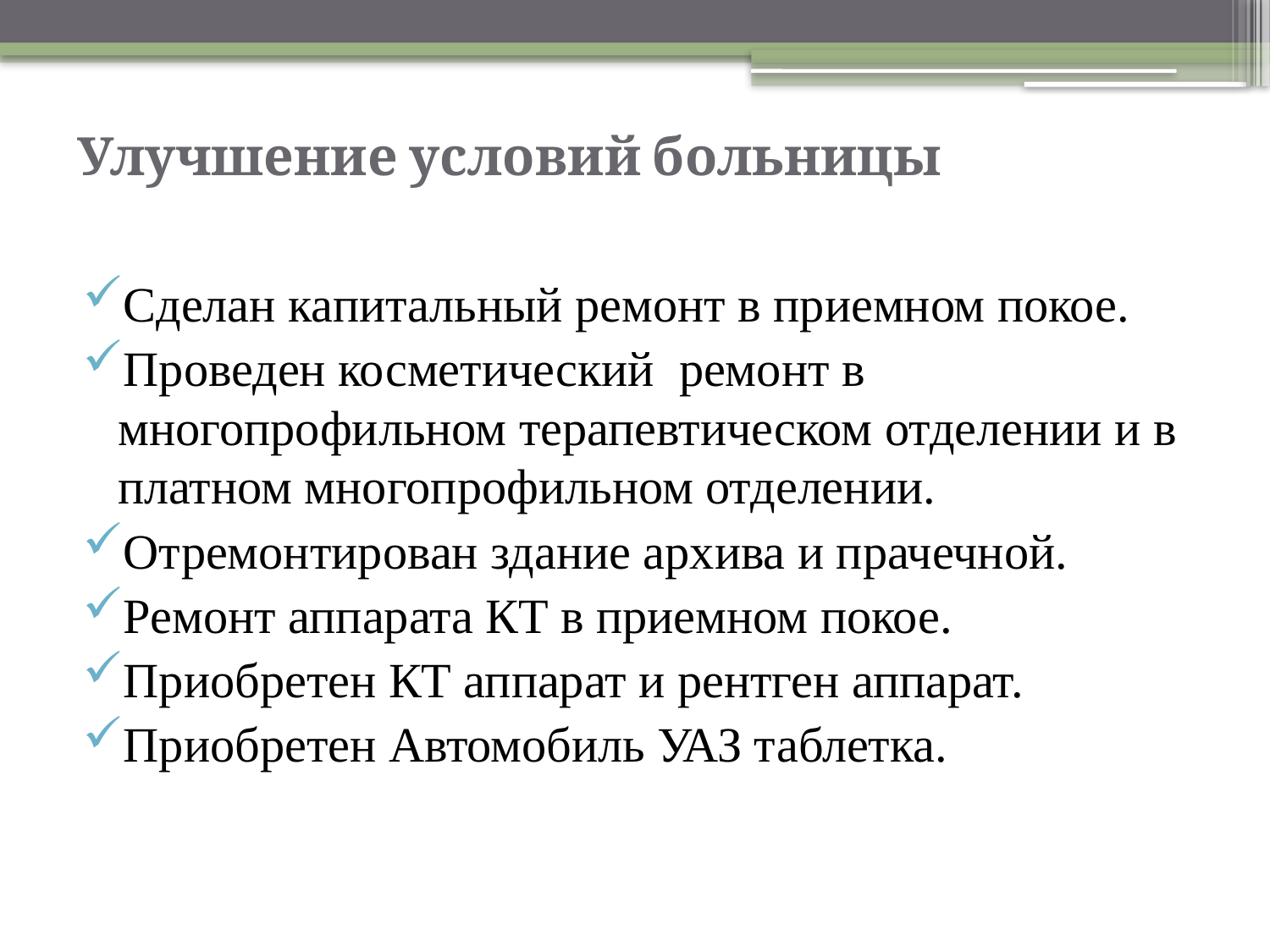

# Улучшение условий больницы
Сделан капитальный ремонт в приемном покое.
Проведен косметический  ремонт в многопрофильном терапевтическом отделении и в платном многопрофильном отделении.
Отремонтирован здание архива и прачечной.
Ремонт аппарата КТ в приемном покое.
Приобретен КТ аппарат и рентген аппарат.
Приобретен Автомобиль УАЗ таблетка.